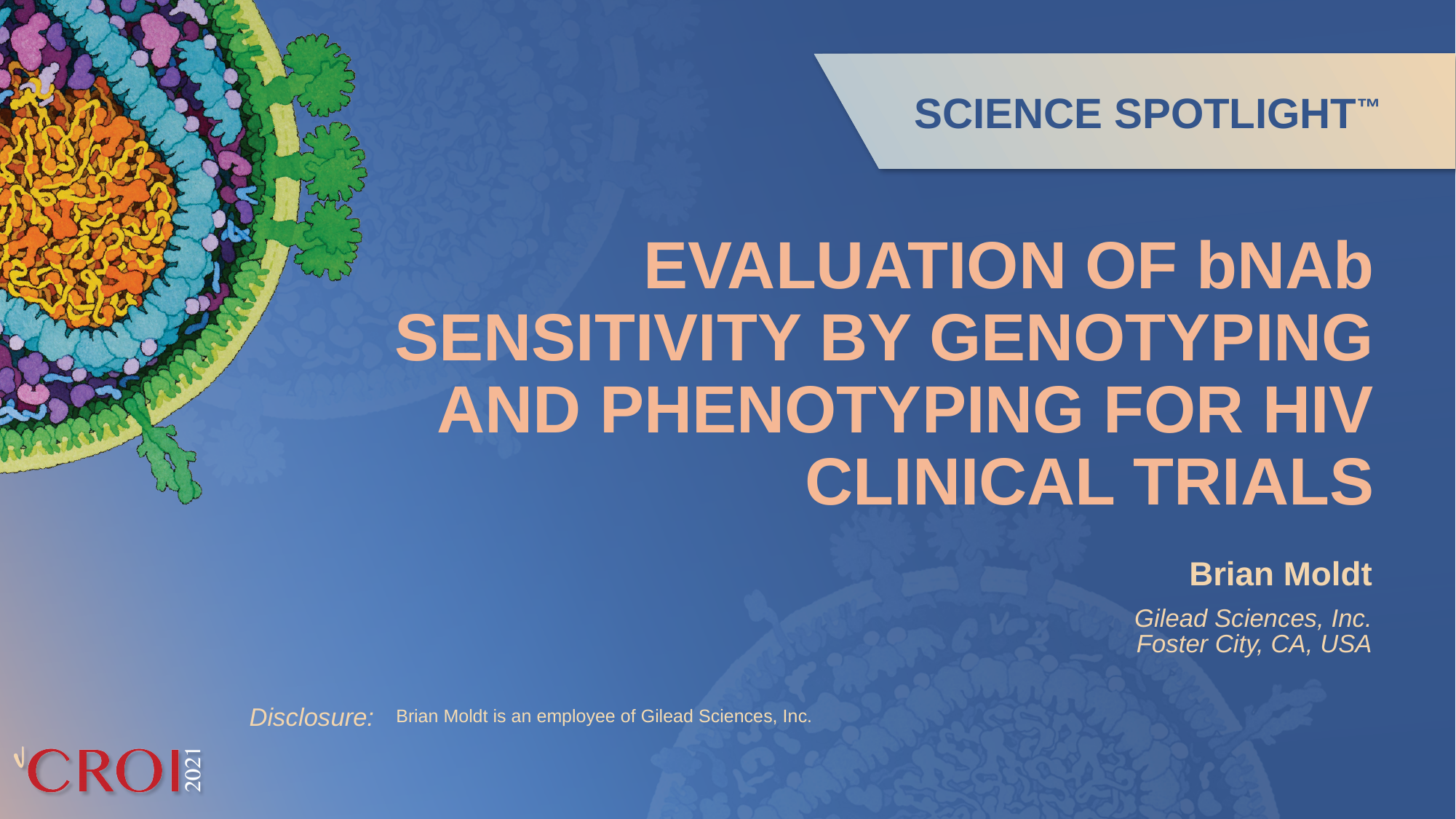

# EVALUATION OF bNAb SENSITIVITY BY GENOTYPING AND PHENOTYPING FOR HIV CLINICAL TRIALS
Brian Moldt
Gilead Sciences, Inc.
Foster City, CA, USA
Brian Moldt is an employee of Gilead Sciences, Inc.